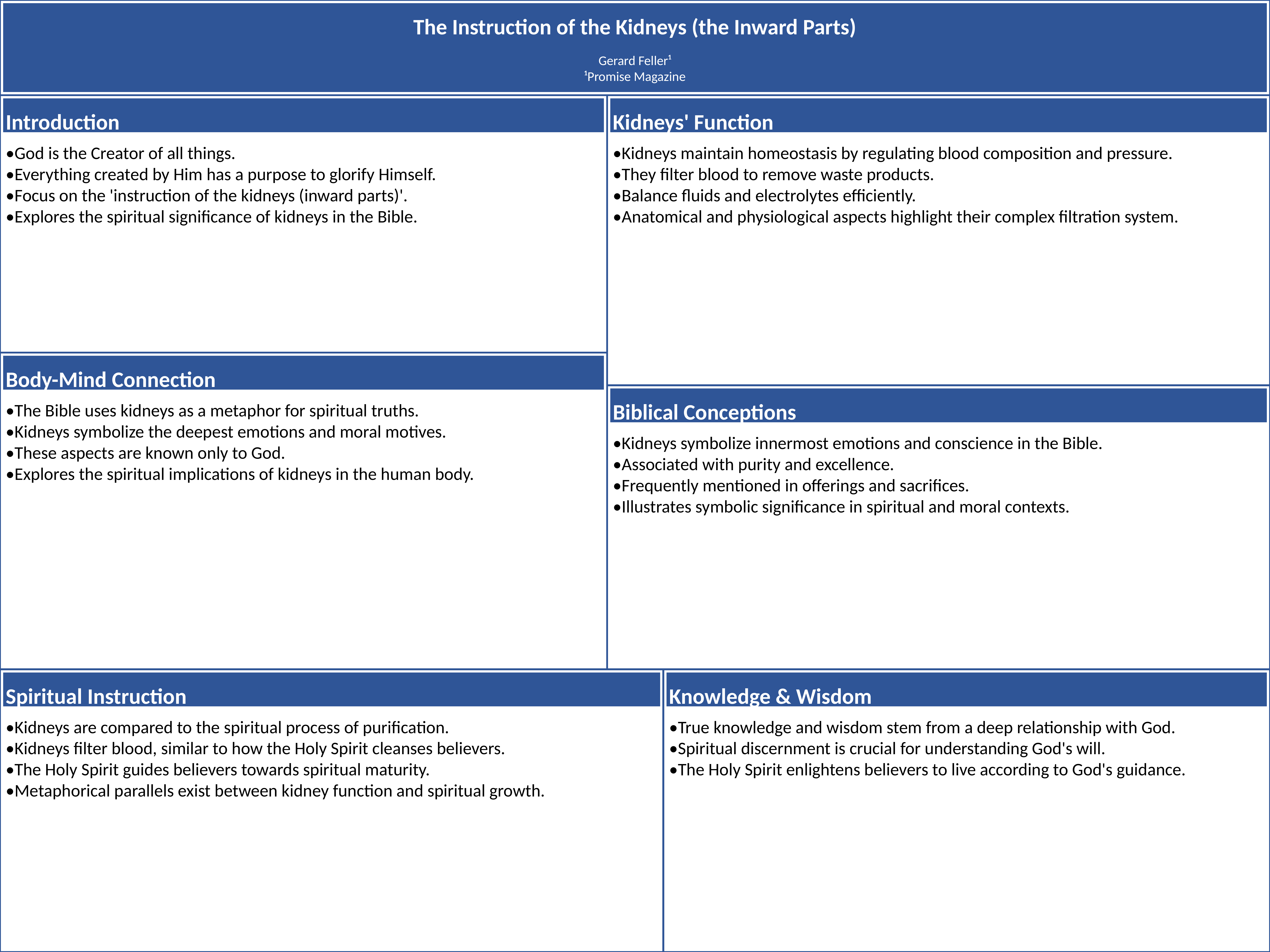

The Instruction of the Kidneys (the Inward Parts)

Gerard Feller¹
¹Promise Magazine

Introduction

Kidneys' Function

•God is the Creator of all things.
•Everything created by Him has a purpose to glorify Himself.
•Focus on the 'instruction of the kidneys (inward parts)'.
•Explores the spiritual significance of kidneys in the Bible.

•Kidneys maintain homeostasis by regulating blood composition and pressure.
•They filter blood to remove waste products.
•Balance fluids and electrolytes efficiently.
•Anatomical and physiological aspects highlight their complex filtration system.

Body-Mind Connection

Biblical Conceptions

•The Bible uses kidneys as a metaphor for spiritual truths.
•Kidneys symbolize the deepest emotions and moral motives.
•These aspects are known only to God.
•Explores the spiritual implications of kidneys in the human body.

•Kidneys symbolize innermost emotions and conscience in the Bible.
•Associated with purity and excellence.
•Frequently mentioned in offerings and sacrifices.
•Illustrates symbolic significance in spiritual and moral contexts.

Spiritual Instruction

Knowledge & Wisdom

•Kidneys are compared to the spiritual process of purification.
•Kidneys filter blood, similar to how the Holy Spirit cleanses believers.
•The Holy Spirit guides believers towards spiritual maturity.
•Metaphorical parallels exist between kidney function and spiritual growth.

•True knowledge and wisdom stem from a deep relationship with God.
•Spiritual discernment is crucial for understanding God's will.
•The Holy Spirit enlightens believers to live according to God's guidance.